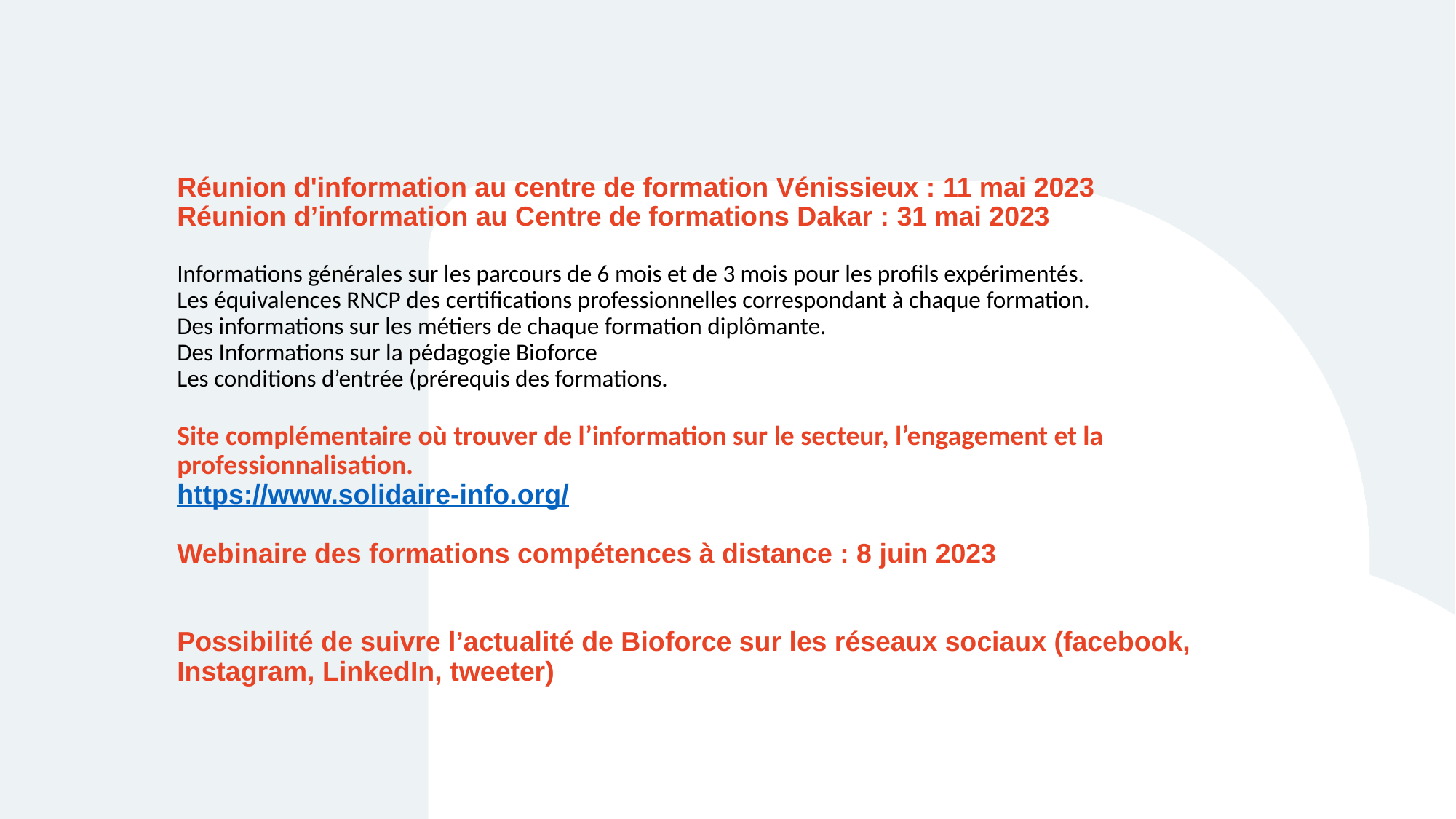

# Réunion d'information au centre de formation Vénissieux : 11 mai 2023 Réunion d’information au Centre de formations Dakar : 31 mai 2023 Informations générales sur les parcours de 6 mois et de 3 mois pour les profils expérimentés. Les équivalences RNCP des certifications professionnelles correspondant à chaque formation. Des informations sur les métiers de chaque formation diplômante. Des Informations sur la pédagogie Bioforce Les conditions d’entrée (prérequis des formations. Site complémentaire où trouver de l’information sur le secteur, l’engagement et la professionnalisation. https://www.solidaire-info.org/ Webinaire des formations compétences à distance : 8 juin 2023 Possibilité de suivre l’actualité de Bioforce sur les réseaux sociaux (facebook, Instagram, LinkedIn, tweeter)